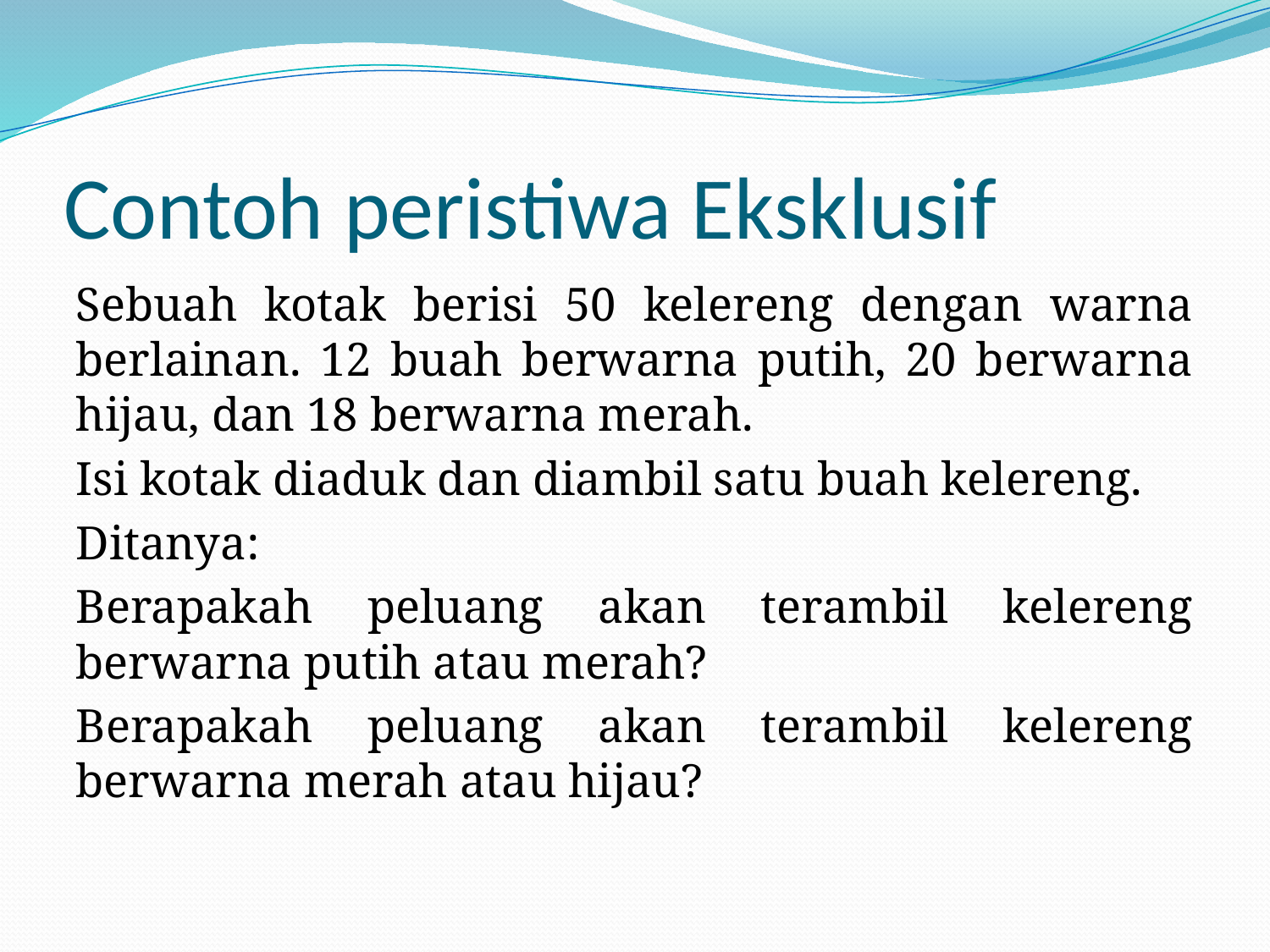

# Contoh peristiwa Eksklusif
Sebuah kotak berisi 50 kelereng dengan warna berlainan. 12 buah berwarna putih, 20 berwarna hijau, dan 18 berwarna merah.
Isi kotak diaduk dan diambil satu buah kelereng.
Ditanya:
Berapakah peluang akan terambil kelereng berwarna putih atau merah?
Berapakah peluang akan terambil kelereng berwarna merah atau hijau?